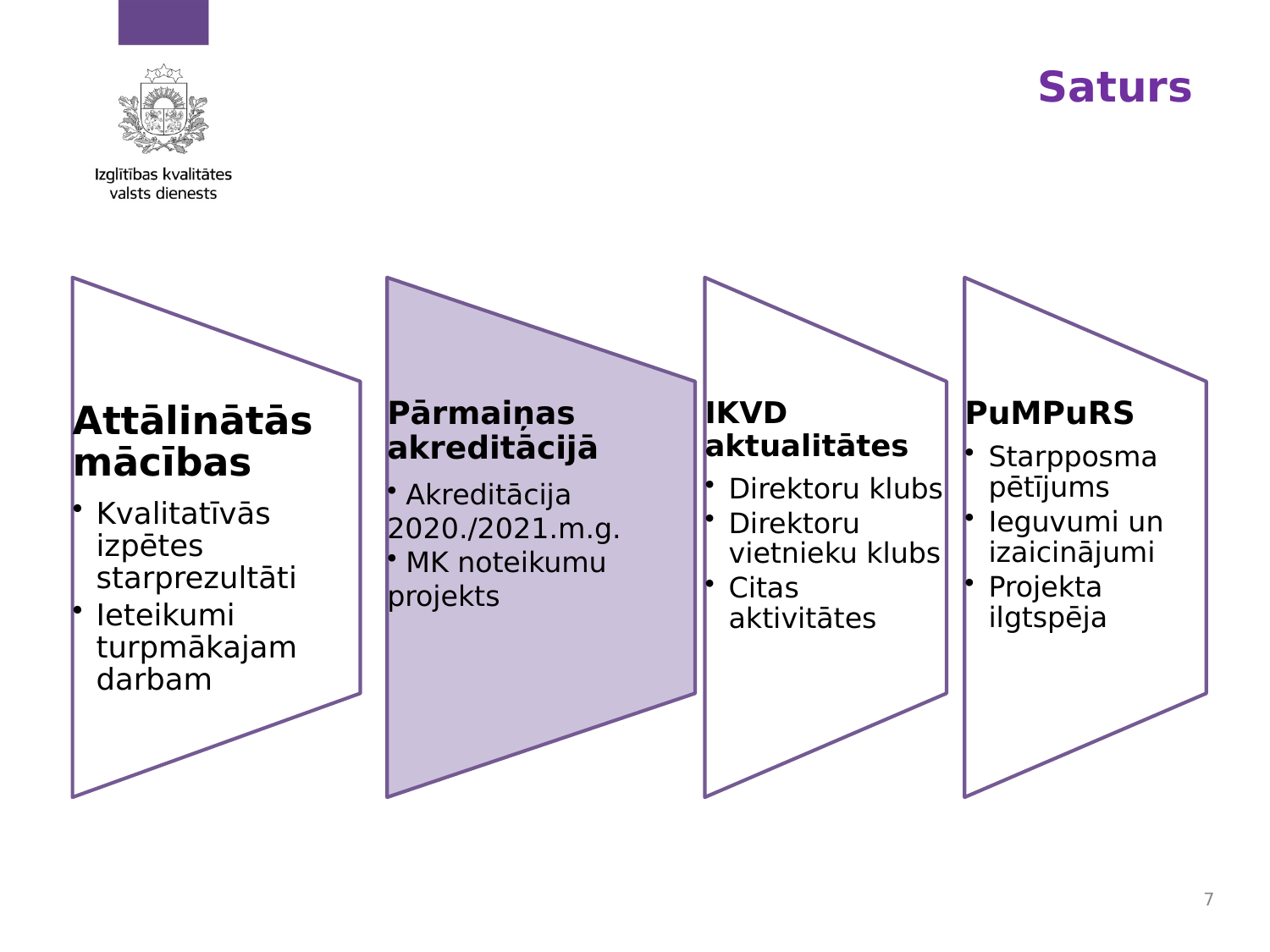

# Saturs
Pārmaiņas akreditācijā
 Akreditācija 2020./2021.m.g.
 MK noteikumu projekts

Attālinātās mācības
Kvalitatīvās izpētes starprezultāti
Ieteikumi turpmākajam darbam
IKVD aktualitātes
Direktoru klubs
Direktoru vietnieku klubs
Citas aktivitātes
PuMPuRS
Starpposma pētījums
Ieguvumi un izaicinājumi
Projekta ilgtspēja
7